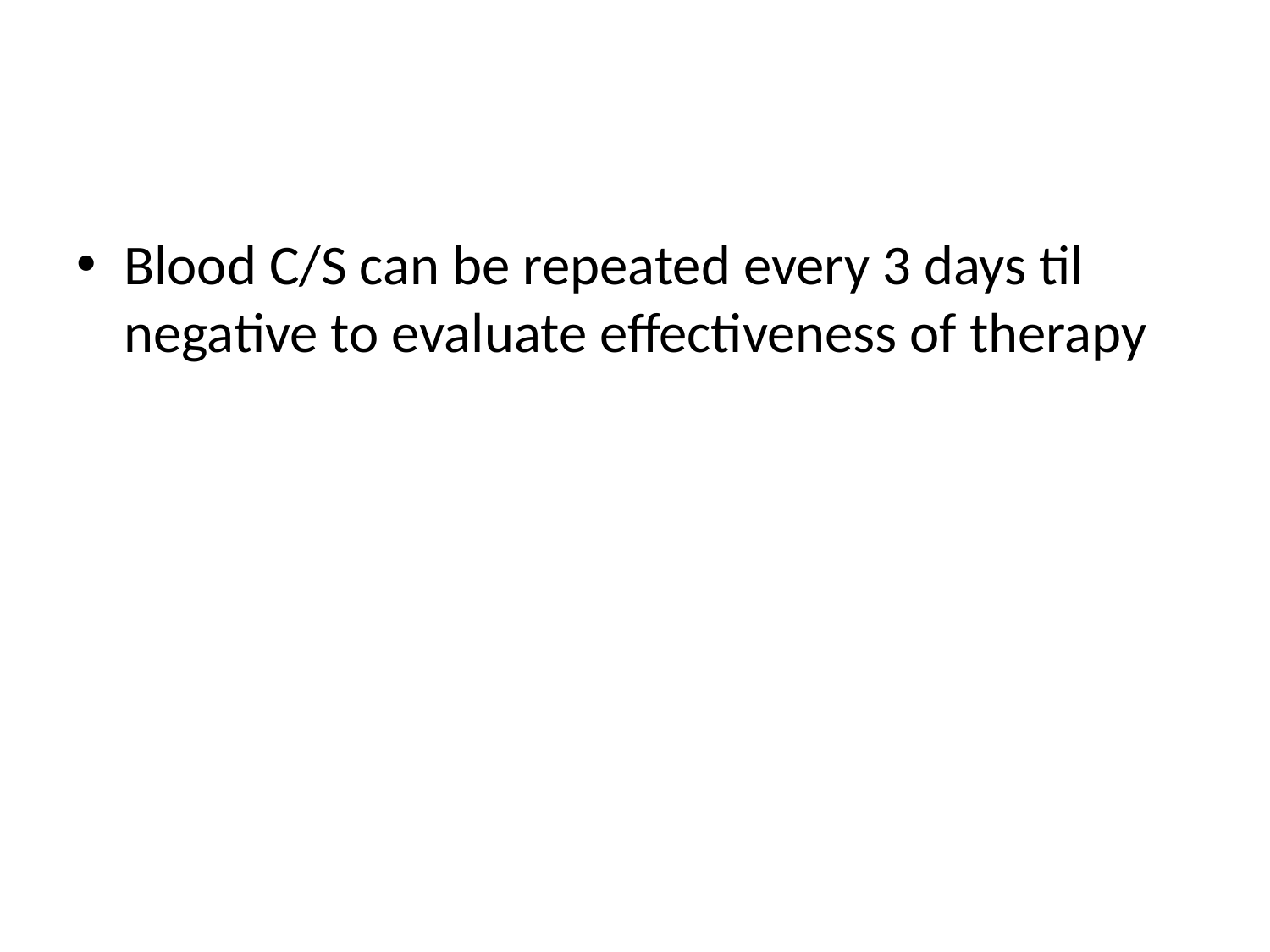

#
Blood C/S can be repeated every 3 days til negative to evaluate effectiveness of therapy